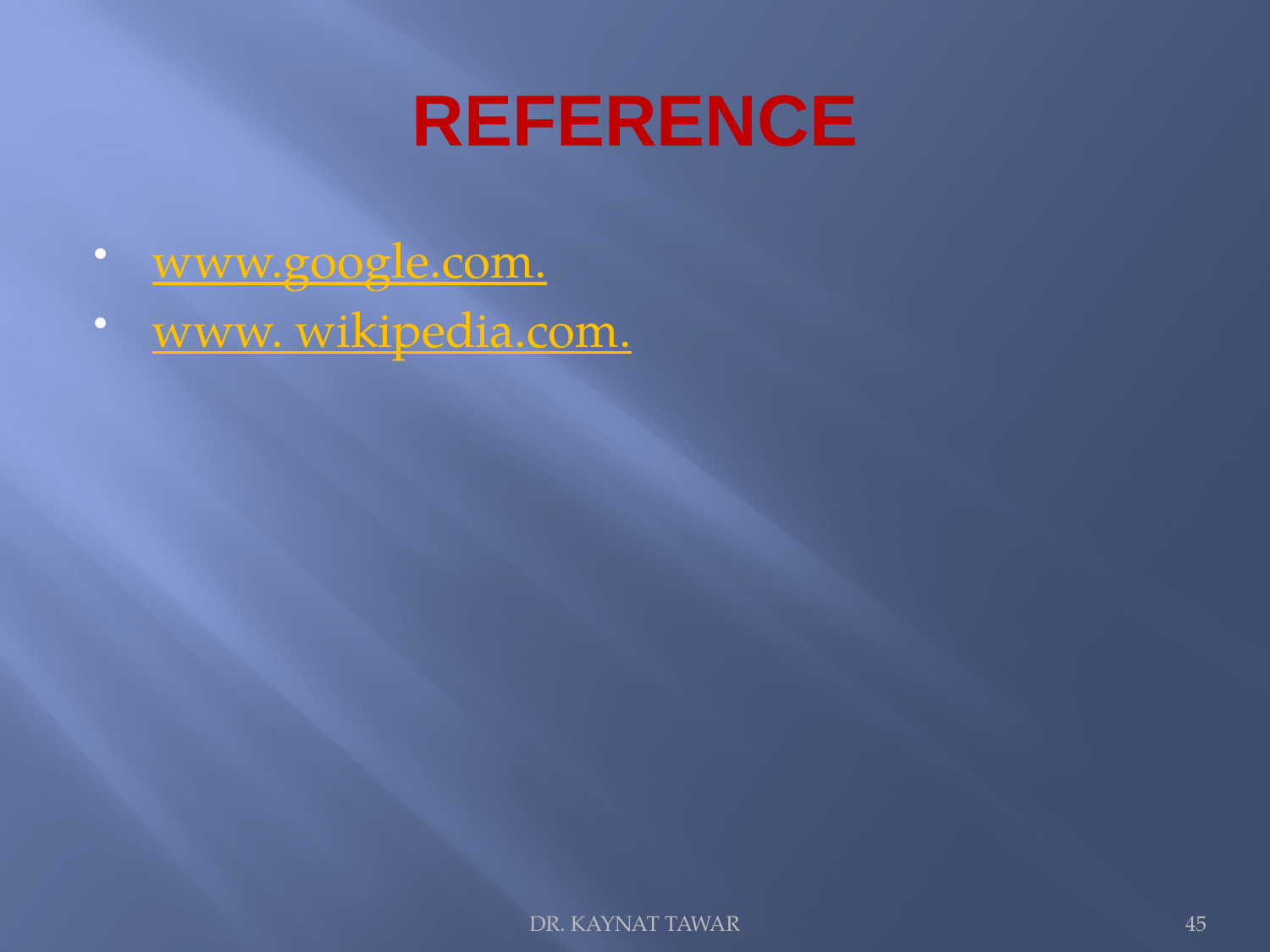

# REFERENCE
www.google.com.
www. wikipedia.com.

DR. KAYNAT TAWAR
45